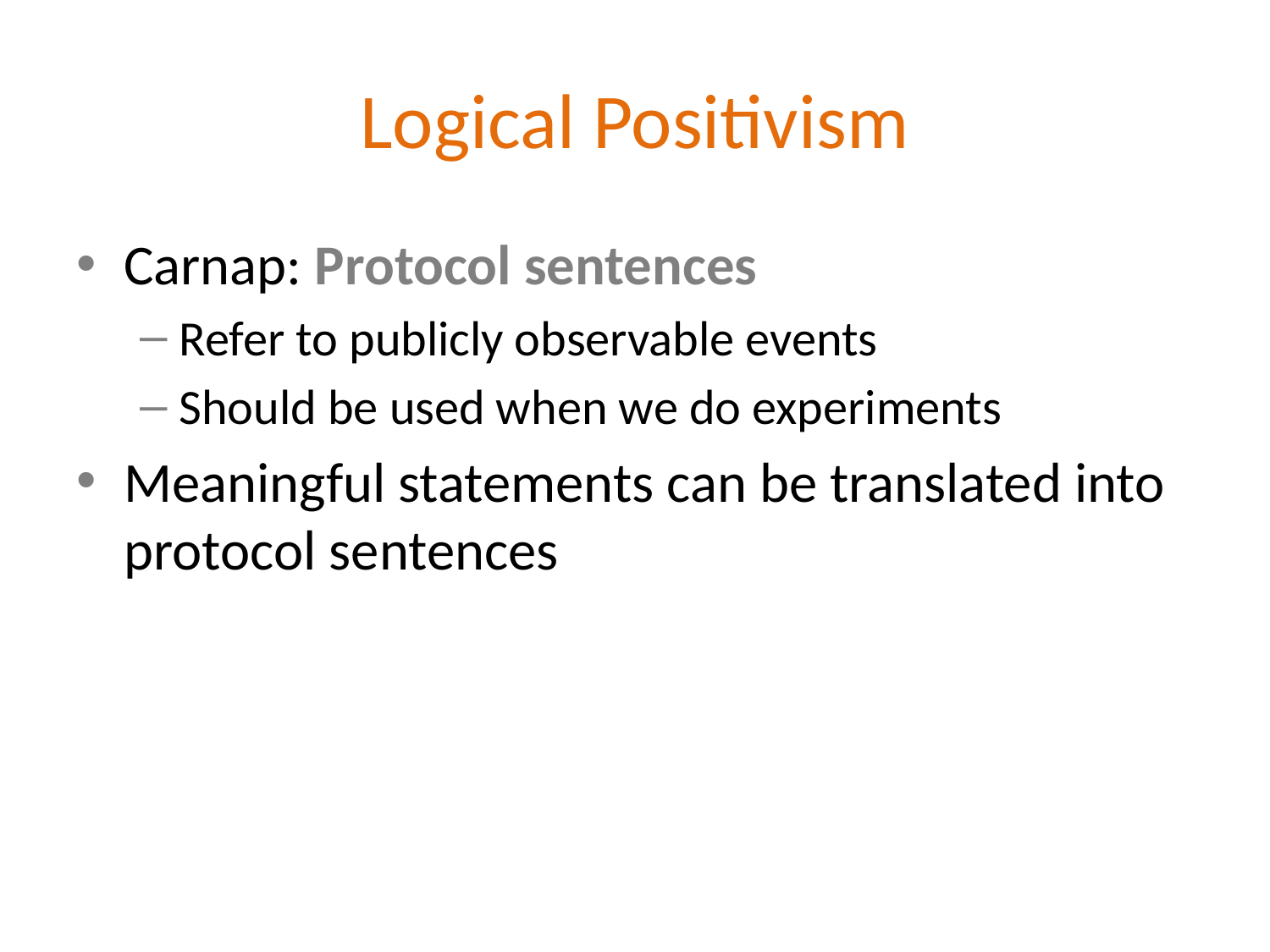

# Logical Positivism
Carnap: Protocol sentences
Refer to publicly observable events
Should be used when we do experiments
Meaningful statements can be translated into protocol sentences